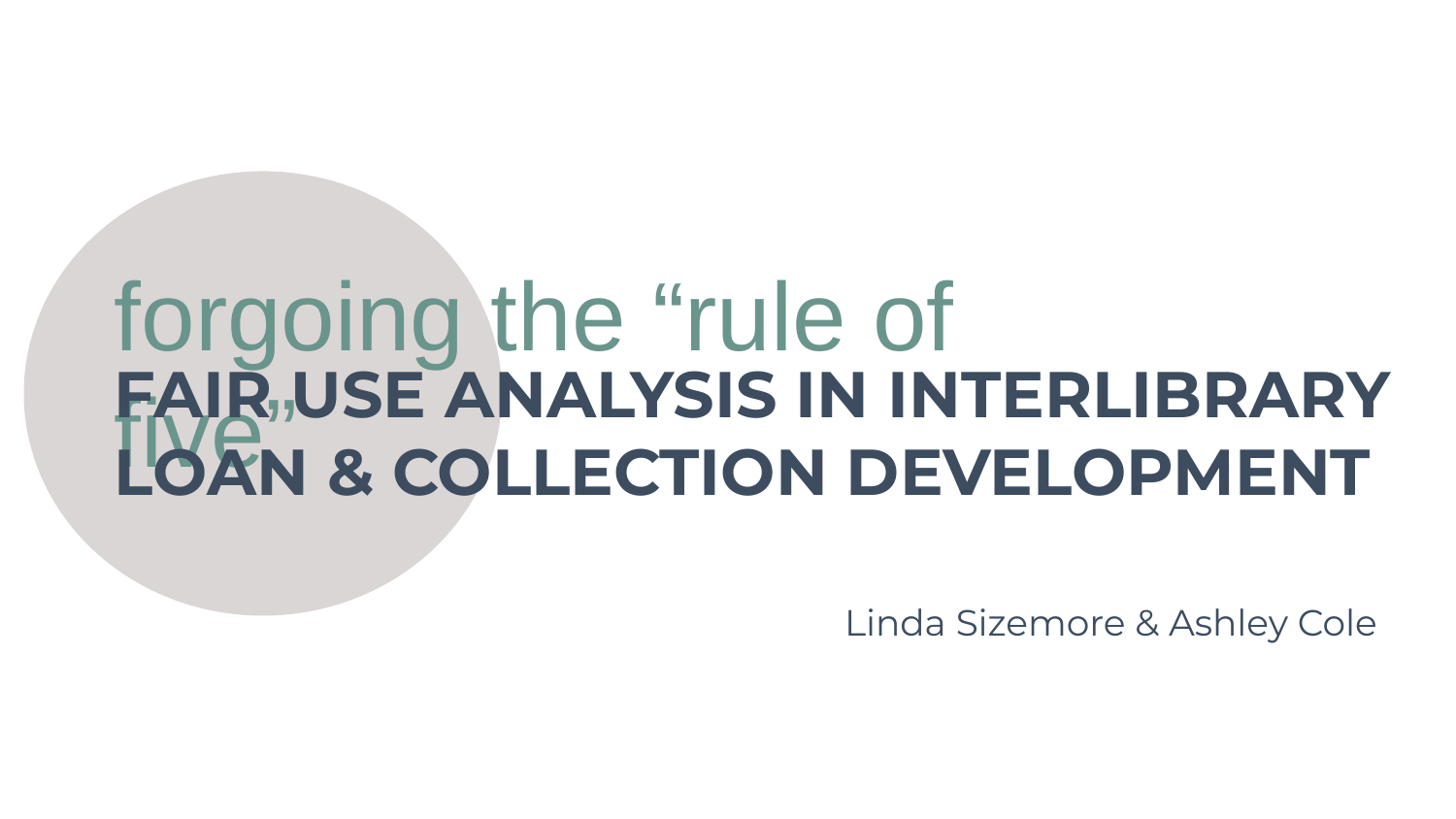

# Forgoing the “rule of five”: Fair Use Analysis in Interlibrary Loan and Collection Development

forgoing the “rule of five”
FAIR USE ANALYSIS IN INTERLIBRARY LOAN & COLLECTION DEVELOPMENT
Linda Sizemore & Ashley Cole